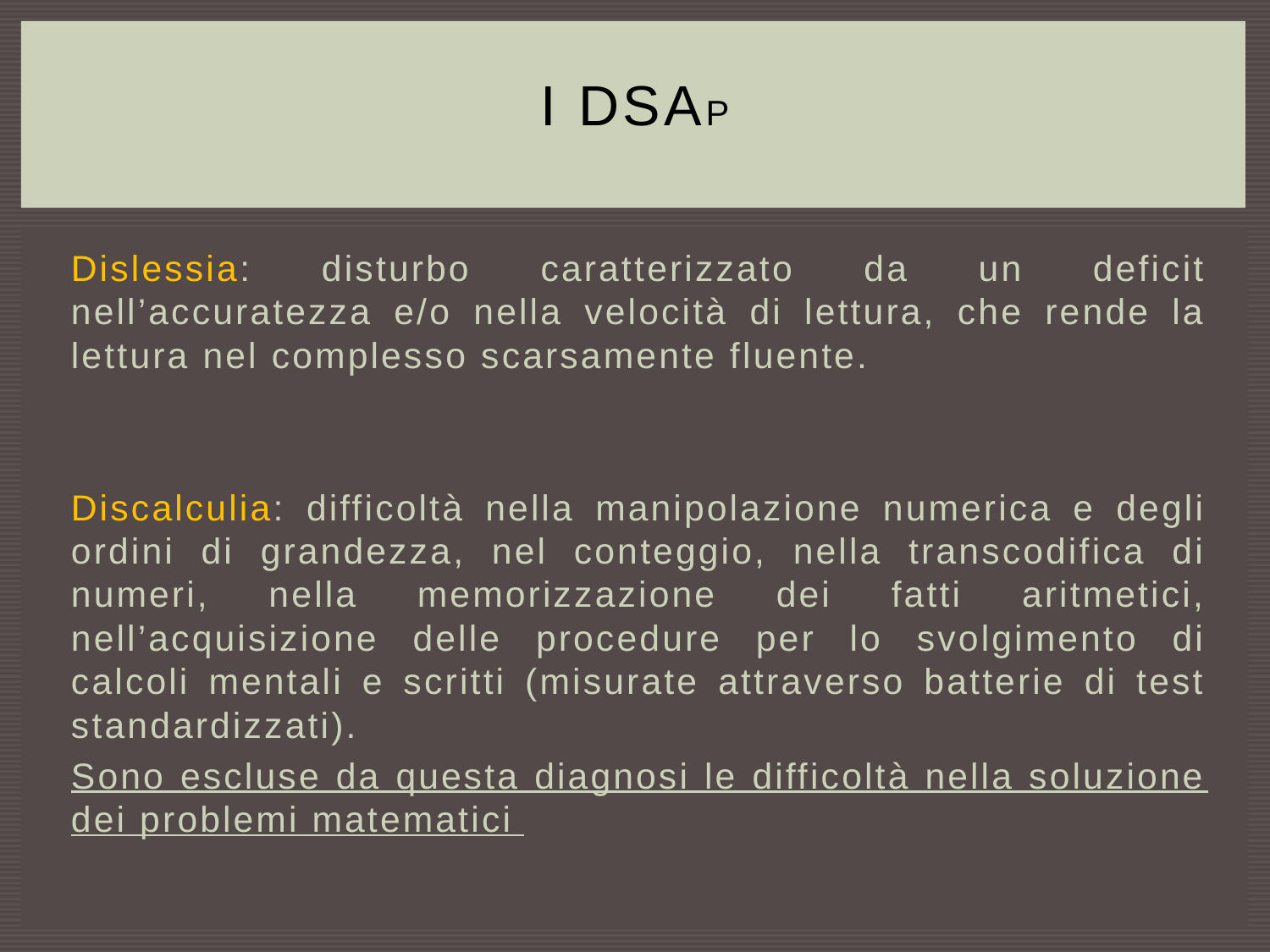

# I DSAp
Dislessia: disturbo caratterizzato da un deficit nell’accuratezza e/o nella velocità di lettura, che rende la lettura nel complesso scarsamente fluente.

Discalculia: difficoltà nella manipolazione numerica e degli ordini di grandezza, nel conteggio, nella transcodifica di numeri, nella memorizzazione dei fatti aritmetici, nell’acquisizione delle procedure per lo svolgimento di calcoli mentali e scritti (misurate attraverso batterie di test standardizzati).
Sono escluse da questa diagnosi le difficoltà nella soluzione dei problemi matematici